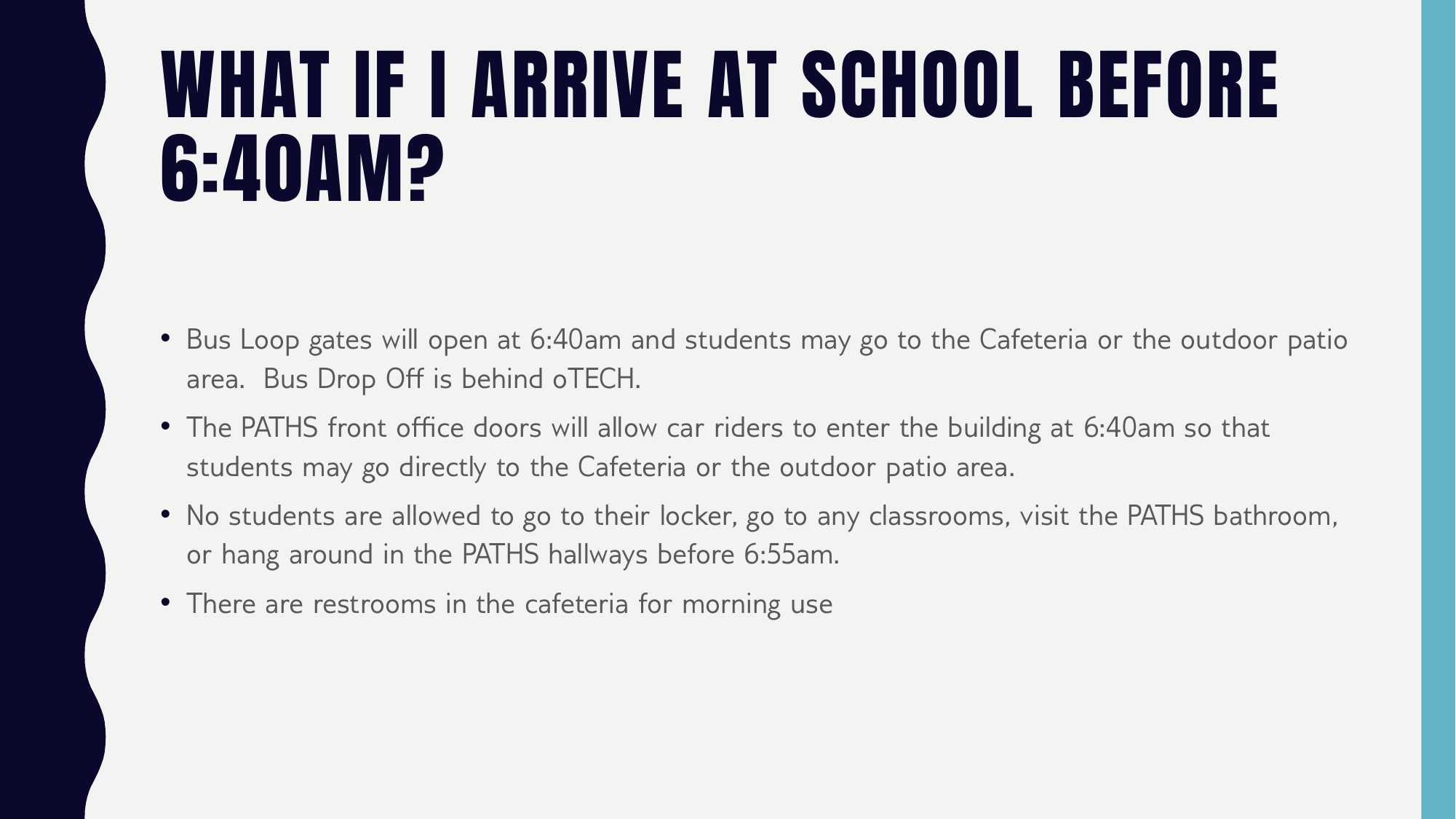

# What if I arrive at school before 6:40am?
Bus Loop gates will open at 6:40am and students may go to the Cafeteria or the outdoor patio area.  Bus Drop Off is behind oTECH.
The PATHS front office doors will allow car riders to enter the building at 6:40am so that students may go directly to the Cafeteria or the outdoor patio area.
No students are allowed to go to their locker, go to any classrooms, visit the PATHS bathroom, or hang around in the PATHS hallways before 6:55am.
There are restrooms in the cafeteria for morning use